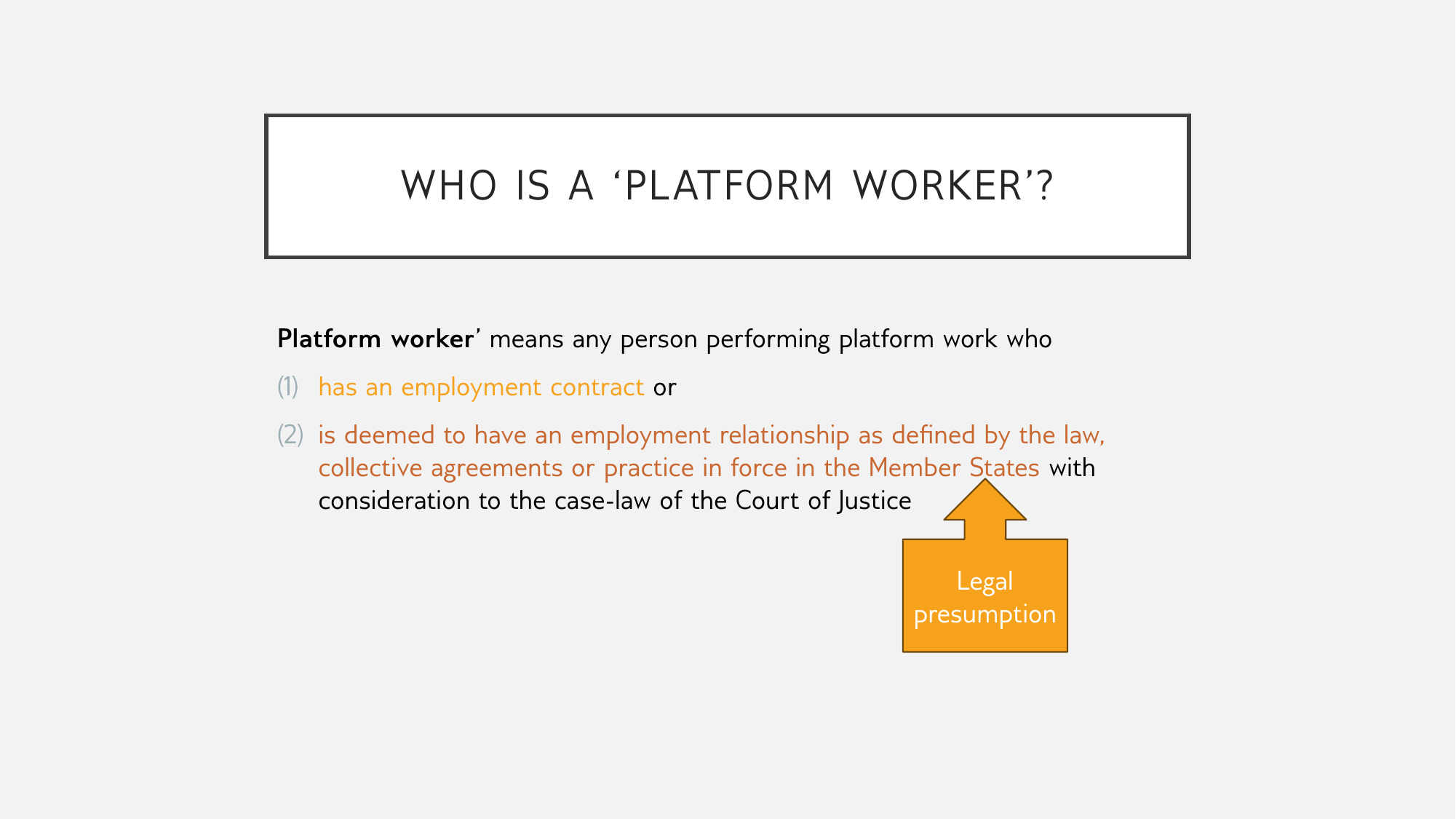

# Who is a ‘Platform worker’?
Platform worker’ means any person performing platform work who
has an employment contract or
is deemed to have an employment relationship as defined by the law, collective agreements or practice in force in the Member States with consideration to the case-law of the Court of Justice
Legal presumption